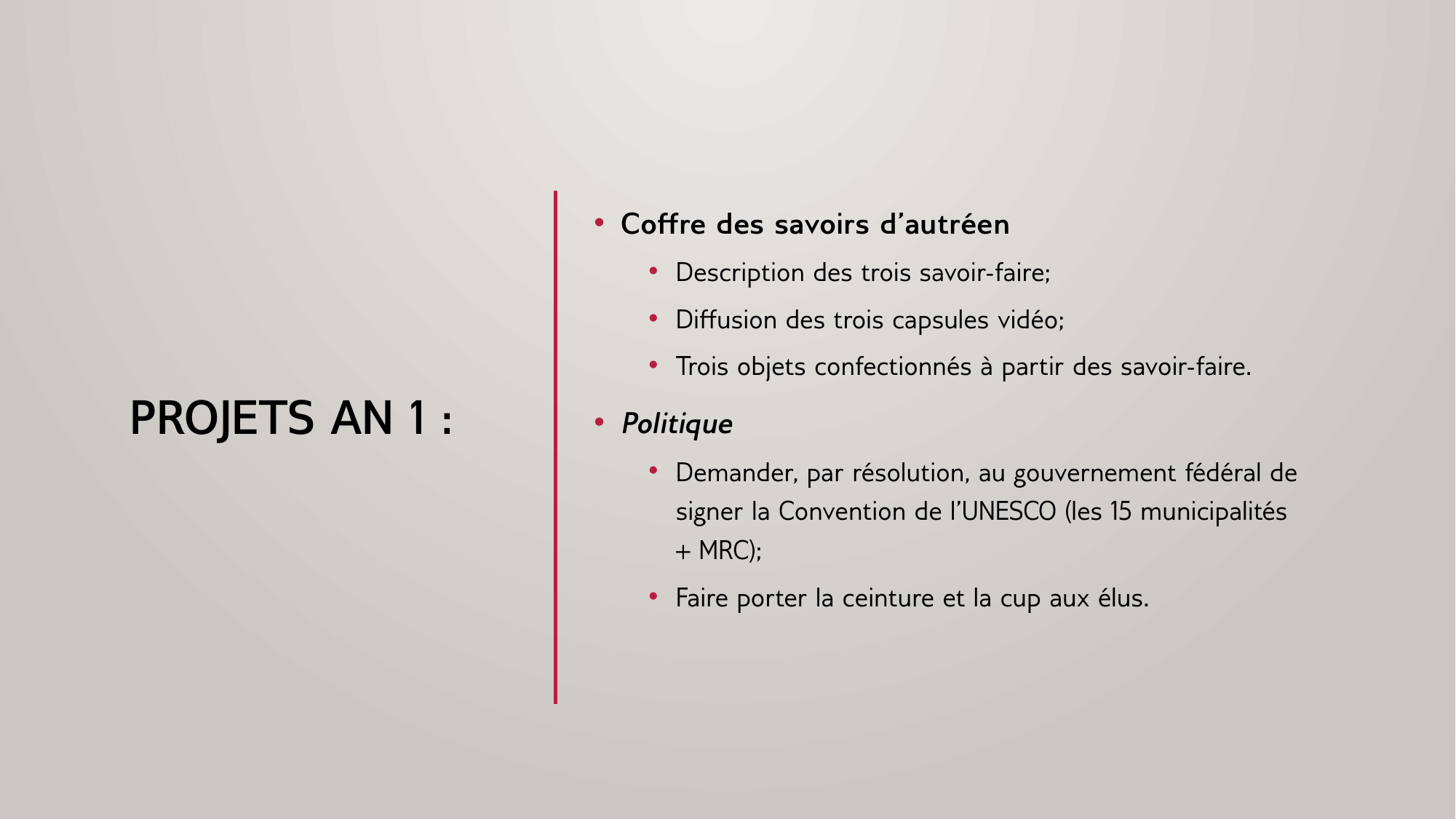

# Projets An 1 :
Coffre des savoirs d’autréen
Description des trois savoir-faire;
Diffusion des trois capsules vidéo;
Trois objets confectionnés à partir des savoir-faire.
Politique
Demander, par résolution, au gouvernement fédéral de signer la Convention de l’UNESCO (les 15 municipalités + MRC);
Faire porter la ceinture et la cup aux élus.